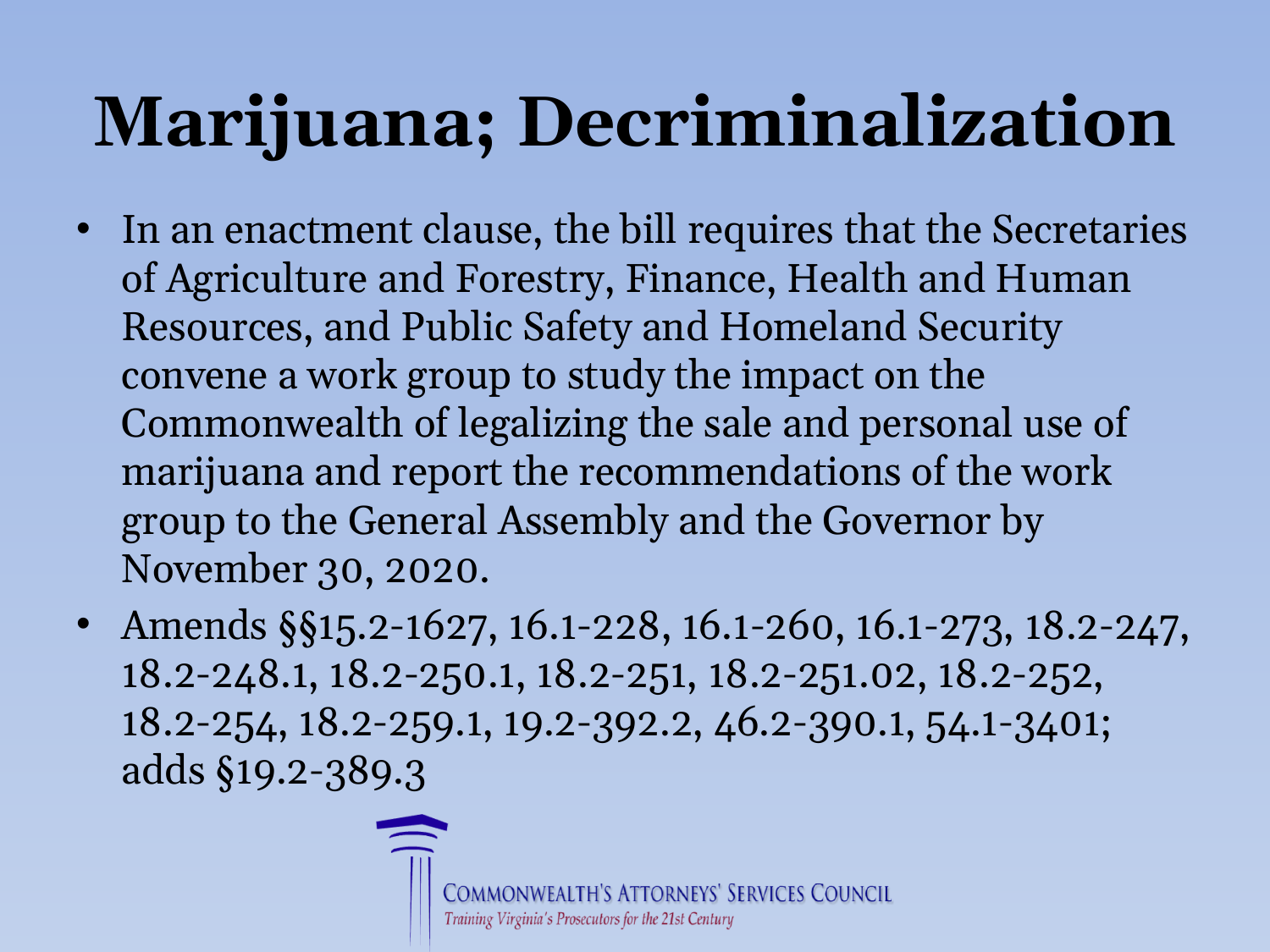

# Marijuana; Decriminalization
In an enactment clause, the bill requires that the Secretaries of Agriculture and Forestry, Finance, Health and Human Resources, and Public Safety and Homeland Security convene a work group to study the impact on the Commonwealth of legalizing the sale and personal use of marijuana and report the recommendations of the work group to the General Assembly and the Governor by November 30, 2020.
Amends §§15.2-1627, 16.1-228, 16.1-260, 16.1-273, 18.2-247, 18.2-248.1, 18.2-250.1, 18.2-251, 18.2-251.02, 18.2-252, 18.2-254, 18.2-259.1, 19.2-392.2, 46.2-390.1, 54.1-3401; adds §19.2-389.3